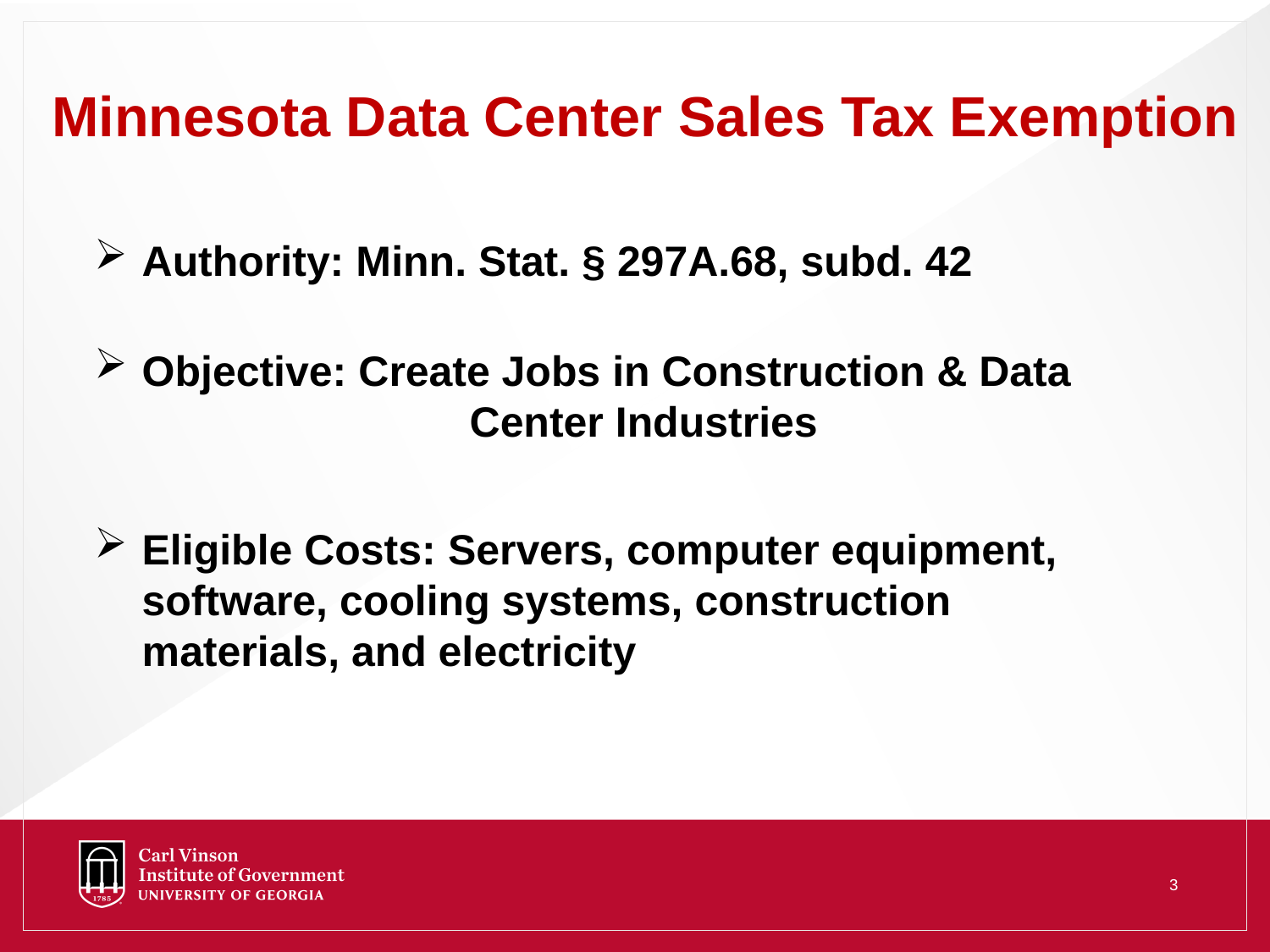

Minnesota Data Center Sales Tax Exemption
Authority: Minn. Stat. § 297A.68, subd. 42
Objective: Create Jobs in Construction & Data    	                 Center Industries
Eligible Costs: Servers, computer equipment, software, cooling systems, construction materials, and electricity
3